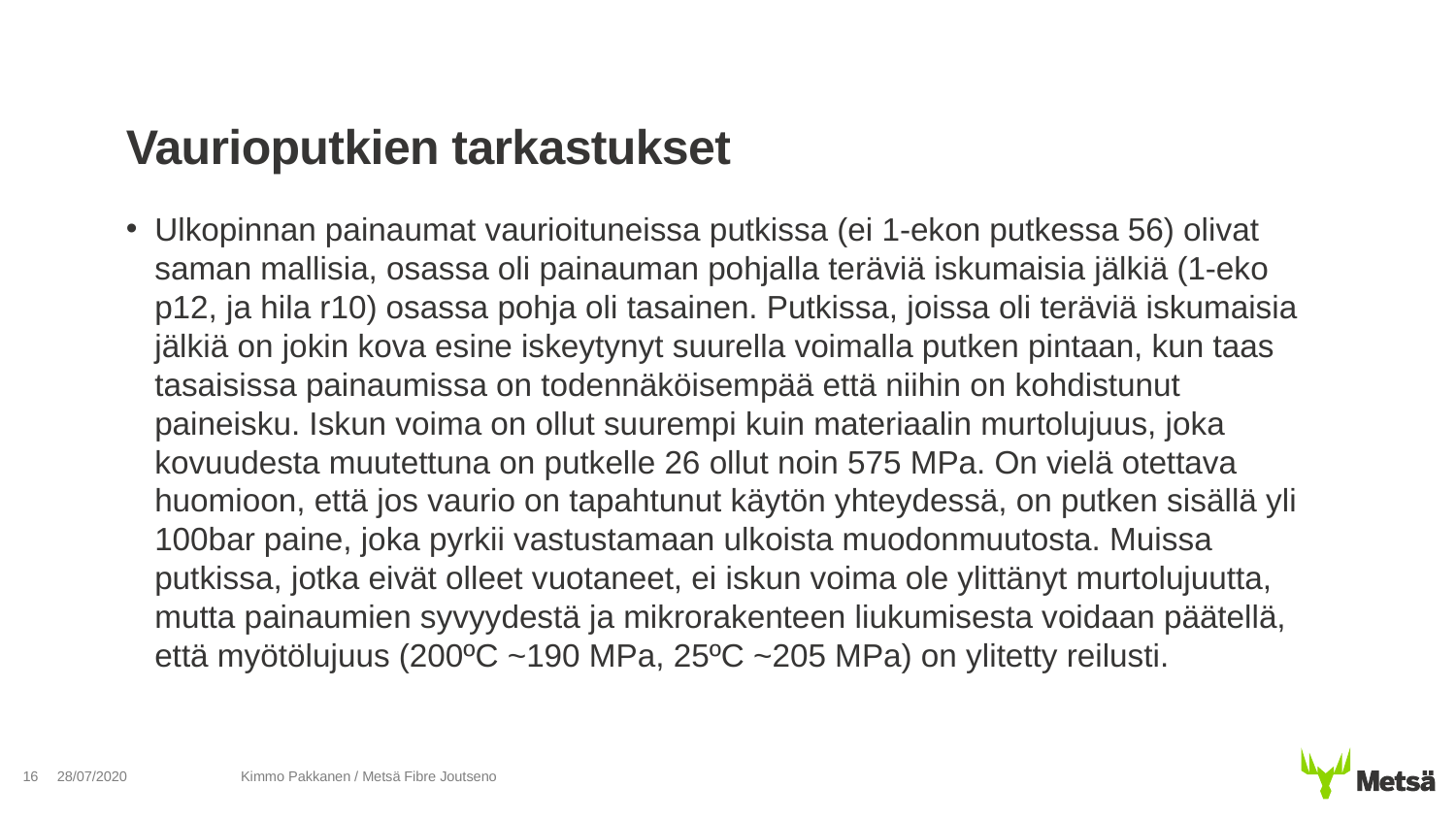

# Vaurioputkien tarkastukset
Ulkopinnan painaumat vaurioituneissa putkissa (ei 1-ekon putkessa 56) olivat saman mallisia, osassa oli painauman pohjalla teräviä iskumaisia jälkiä (1-eko p12, ja hila r10) osassa pohja oli tasainen. Putkissa, joissa oli teräviä iskumaisia jälkiä on jokin kova esine iskeytynyt suurella voimalla putken pintaan, kun taas tasaisissa painaumissa on todennäköisempää että niihin on kohdistunut paineisku. Iskun voima on ollut suurempi kuin materiaalin murtolujuus, joka kovuudesta muutettuna on putkelle 26 ollut noin 575 MPa. On vielä otettava huomioon, että jos vaurio on tapahtunut käytön yhteydessä, on putken sisällä yli 100bar paine, joka pyrkii vastustamaan ulkoista muodonmuutosta. Muissa putkissa, jotka eivät olleet vuotaneet, ei iskun voima ole ylittänyt murtolujuutta, mutta painaumien syvyydestä ja mikrorakenteen liukumisesta voidaan päätellä, että myötölujuus (200ºC ~190 MPa, 25ºC ~205 MPa) on ylitetty reilusti.
16
28/07/2020
Kimmo Pakkanen / Metsä Fibre Joutseno